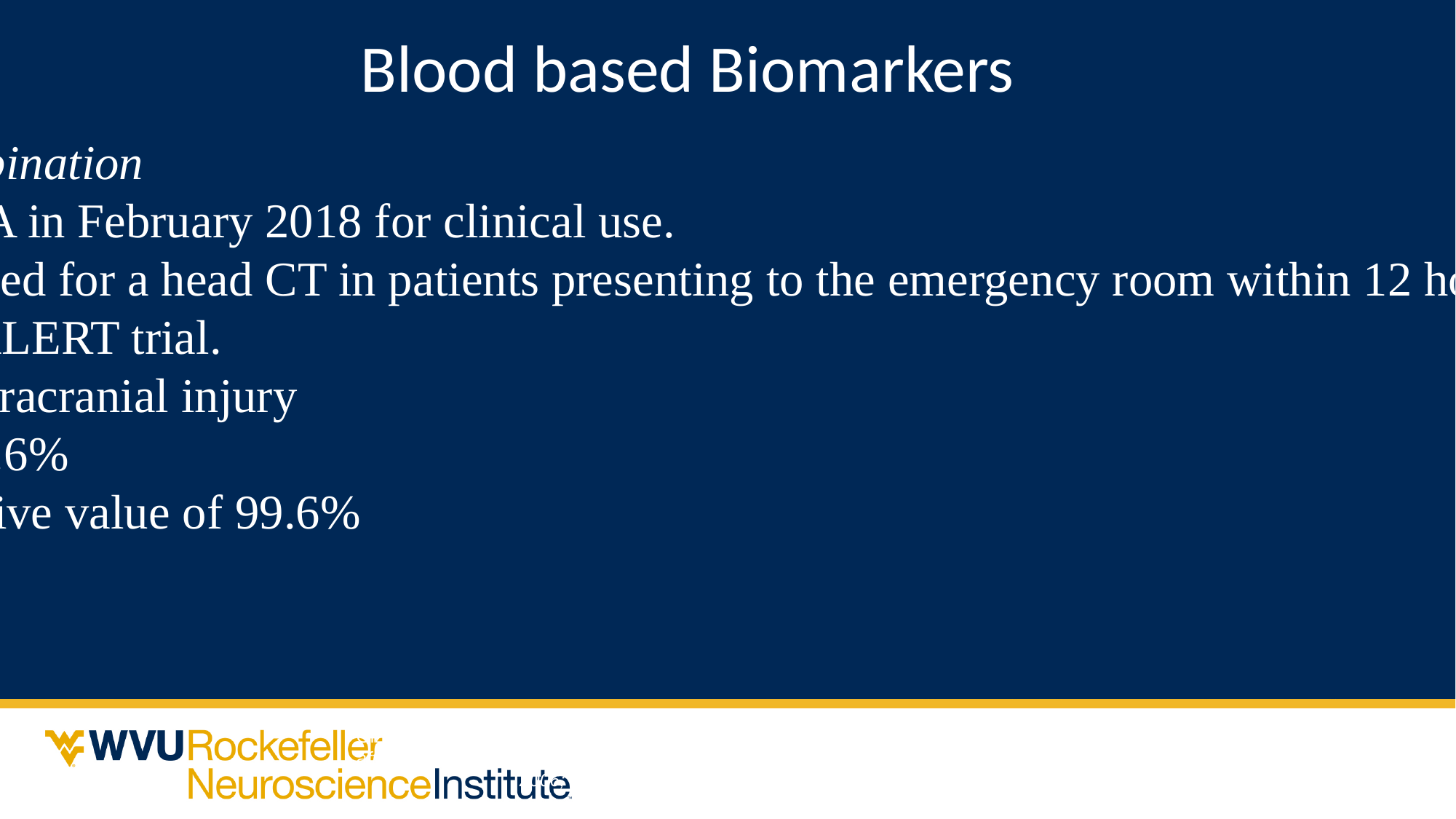

# Blood based Biomarkers
GFAP/UCHL-1 combination
Cleared by the FDA in February 2018 for clinical use.
Determining the need for a head CT in patients presenting to the emergency room within 12 hours of injury.
Confirmed in the ALERT trial.
For detection of intracranial injury
Sensitivity of 97.6%
Negative predictive value of 99.6%
Giza, C et al. N-Methyl-D-Aspartate receptor subunit changes after traumatic injury to the developing brain.  J. Neurotrauma 2006; 23:(6) 950-961